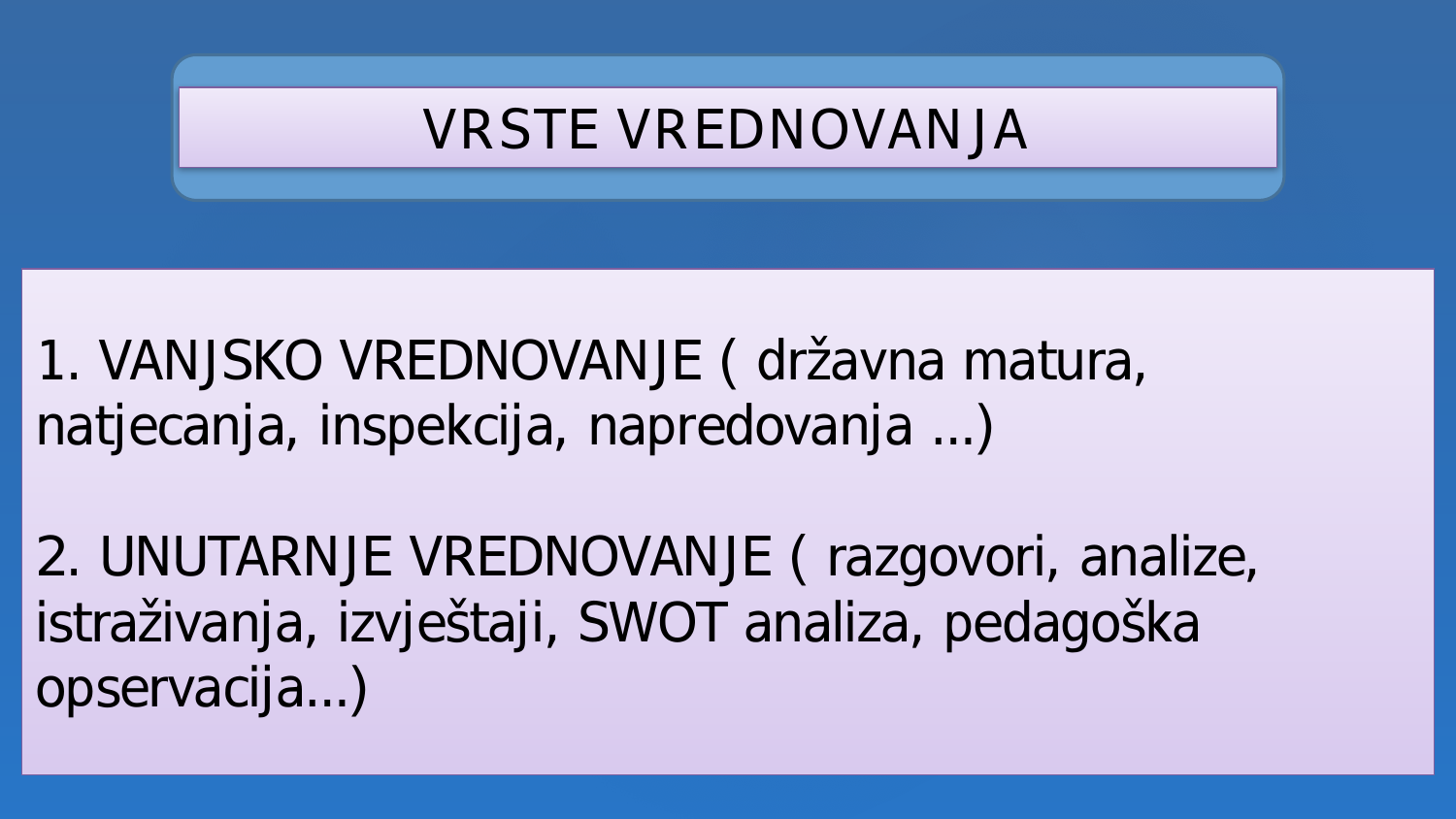

VRSTE VREDNOVANJA
1. VANJSKO VREDNOVANJE ( državna matura, natjecanja, inspekcija, napredovanja …)

2. UNUTARNJE VREDNOVANJE ( razgovori, analize, istraživanja, izvještaji, SWOT analiza, pedagoška opservacija…)